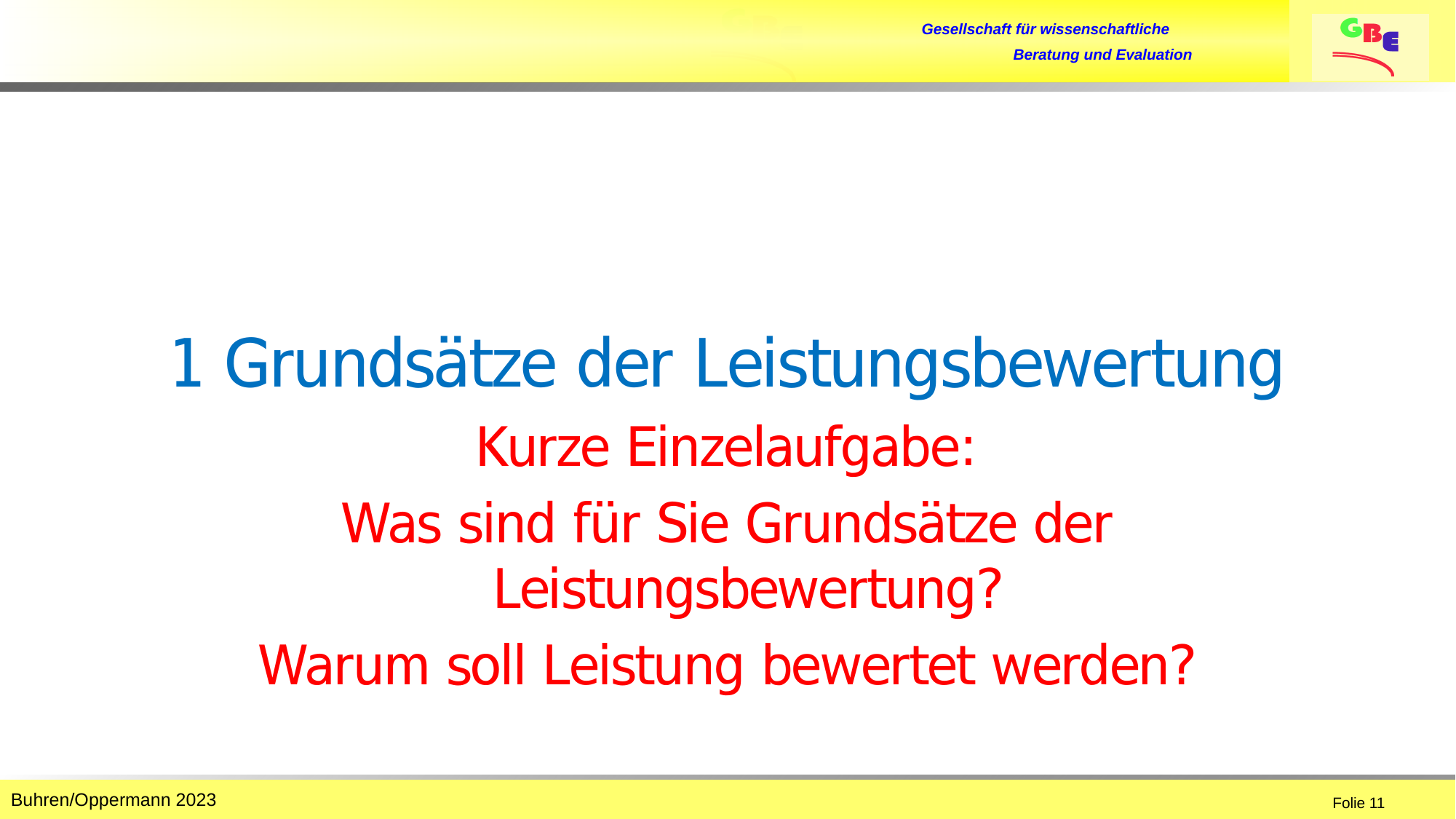

#

1 Grundsätze der Leistungsbewertung
Kurze Einzelaufgabe:
Was sind für Sie Grundsätze der Leistungsbewertung?
Warum soll Leistung bewertet werden?